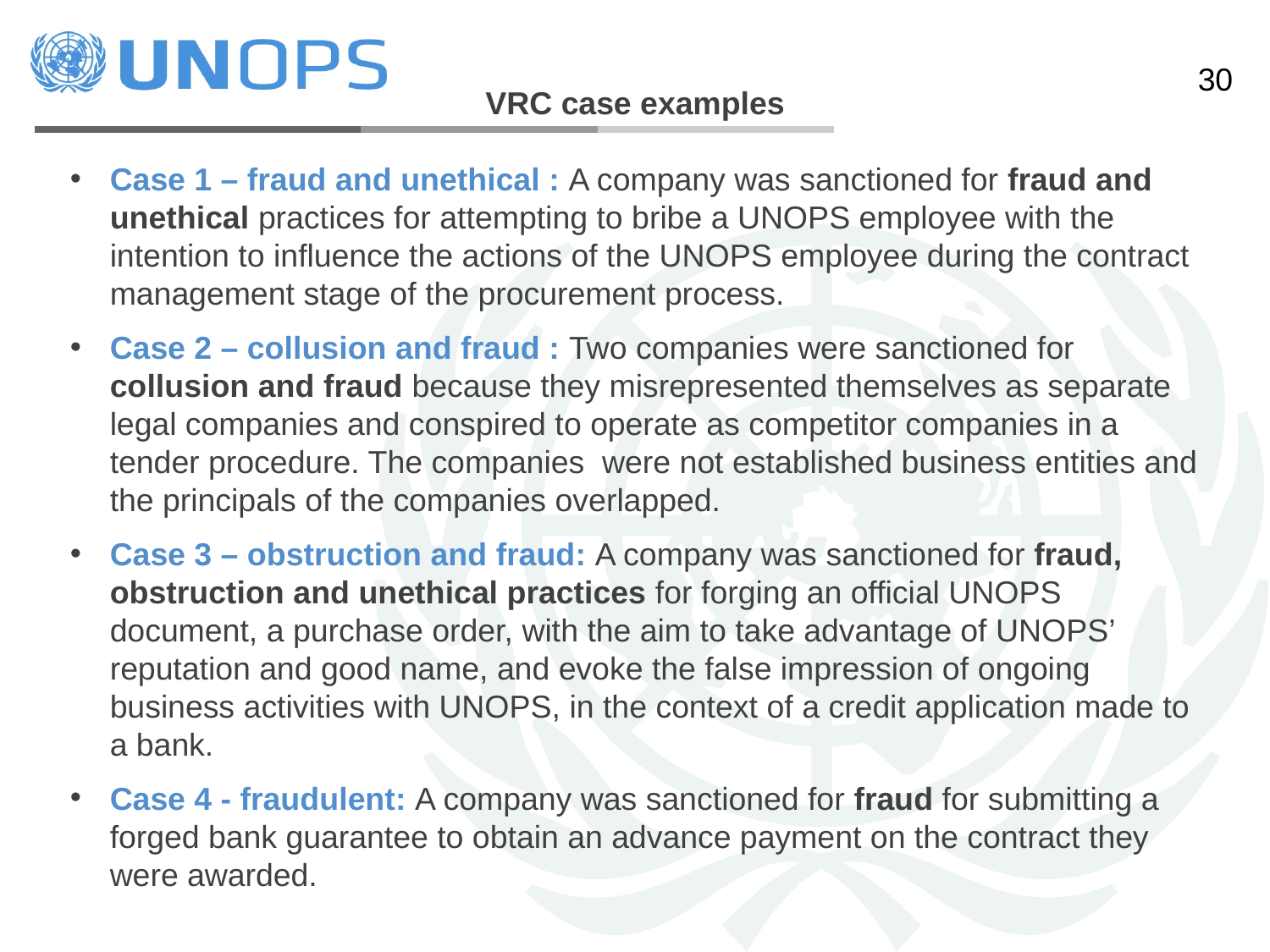

VRC case examples
Case 1 – fraud and unethical : A company was sanctioned for fraud and unethical practices for attempting to bribe a UNOPS employee with the intention to influence the actions of the UNOPS employee during the contract management stage of the procurement process.
Case 2 – collusion and fraud : Two companies were sanctioned for collusion and fraud because they misrepresented themselves as separate legal companies and conspired to operate as competitor companies in a tender procedure. The companies  were not established business entities and the principals of the companies overlapped.
Case 3 – obstruction and fraud: A company was sanctioned for fraud, obstruction and unethical practices for forging an official UNOPS document, a purchase order, with the aim to take advantage of UNOPS’ reputation and good name, and evoke the false impression of ongoing business activities with UNOPS, in the context of a credit application made to a bank.
Case 4 - fraudulent: A company was sanctioned for fraud for submitting a forged bank guarantee to obtain an advance payment on the contract they were awarded.